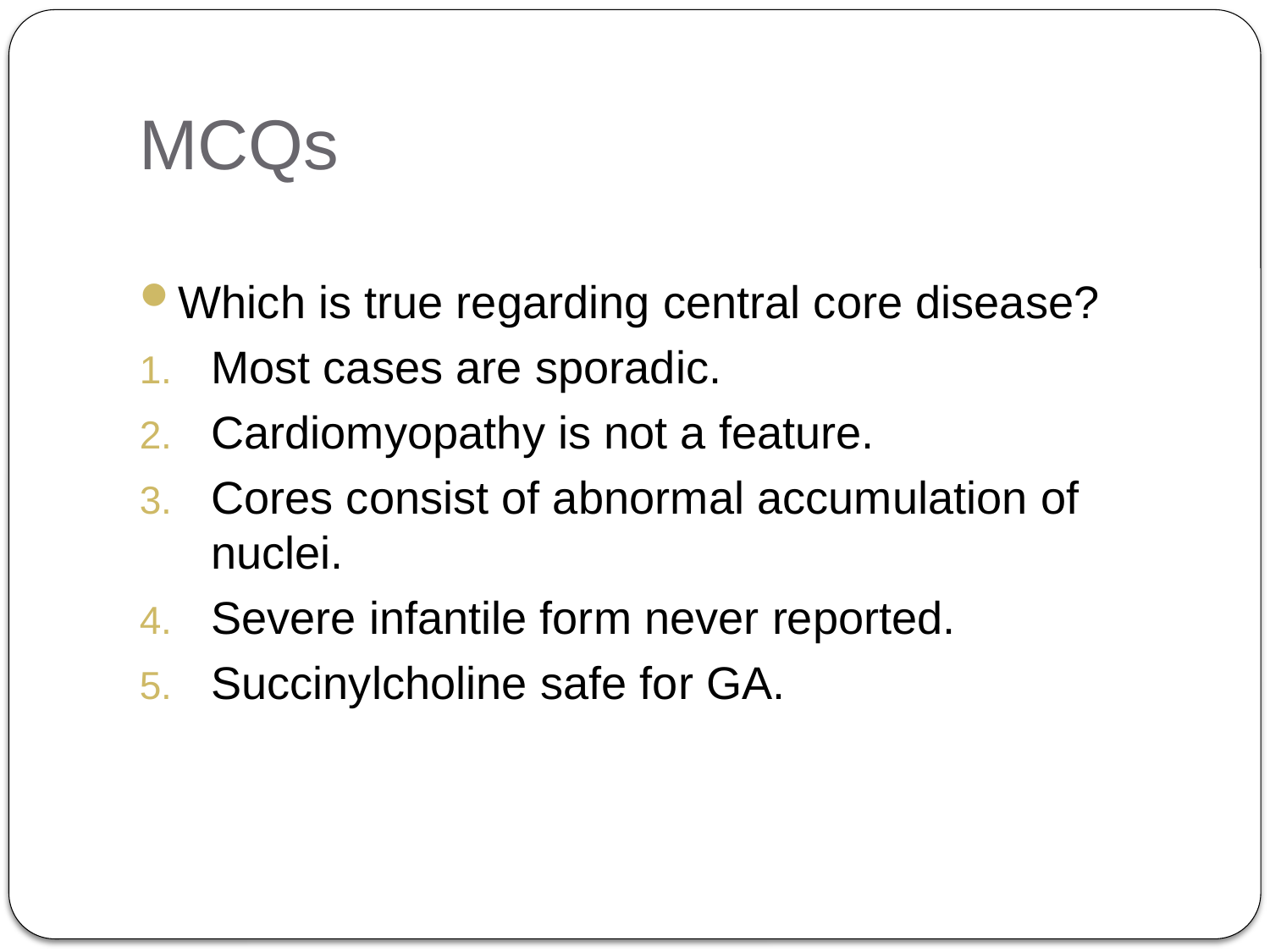

# MCQs

Which is true regarding central core disease?
Most cases are sporadic.
Cardiomyopathy is not a feature.
Cores consist of abnormal accumulation of nuclei.
Severe infantile form never reported.
Succinylcholine safe for GA.